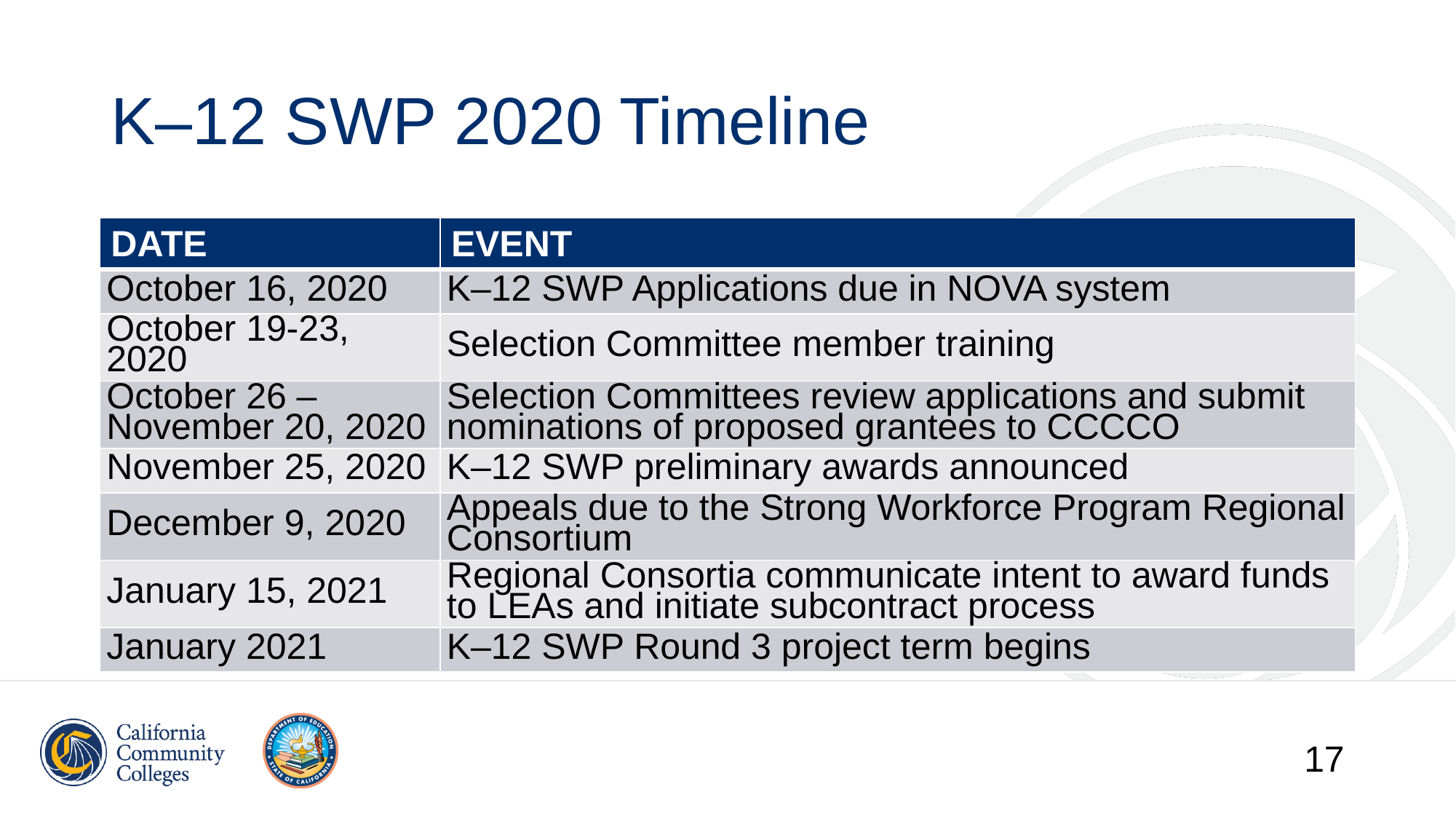

# K–12 SWP 2020 Timeline
| DATE | EVENT |
| --- | --- |
| October 16, 2020 | K–12 SWP Applications due in NOVA system |
| October 19-23, 2020 | Selection Committee member training |
| October 26 – November 20, 2020 | Selection Committees review applications and submit nominations of proposed grantees to CCCCO |
| November 25, 2020 | K–12 SWP preliminary awards announced |
| December 9, 2020 | Appeals due to the Strong Workforce Program Regional Consortium |
| January 15, 2021 | Regional Consortia communicate intent to award funds to LEAs and initiate subcontract process |
| January 2021 | K–12 SWP Round 3 project term begins |
17